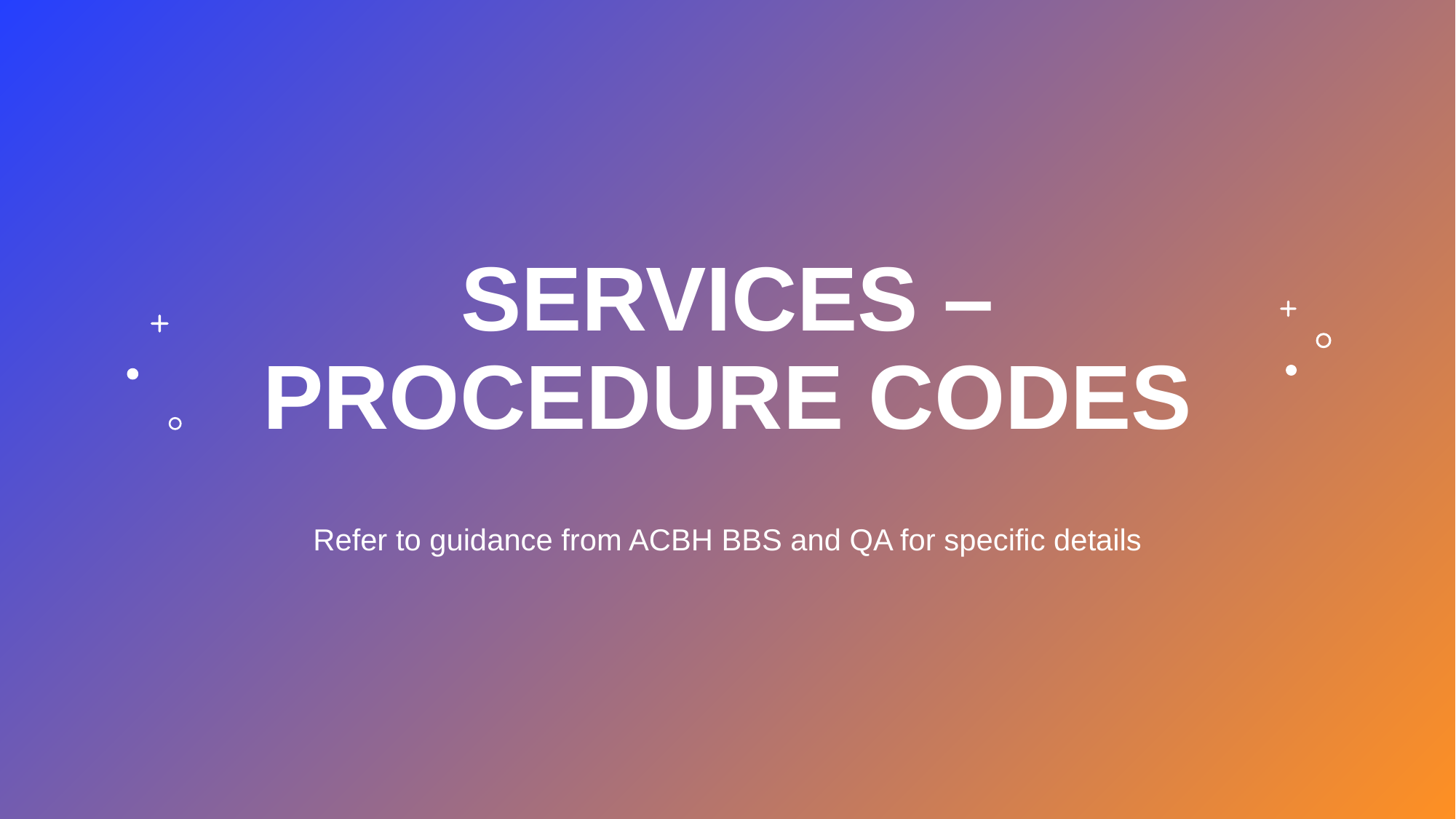

# Services – procedure codes
Refer to guidance from ACBH BBS and QA for specific details